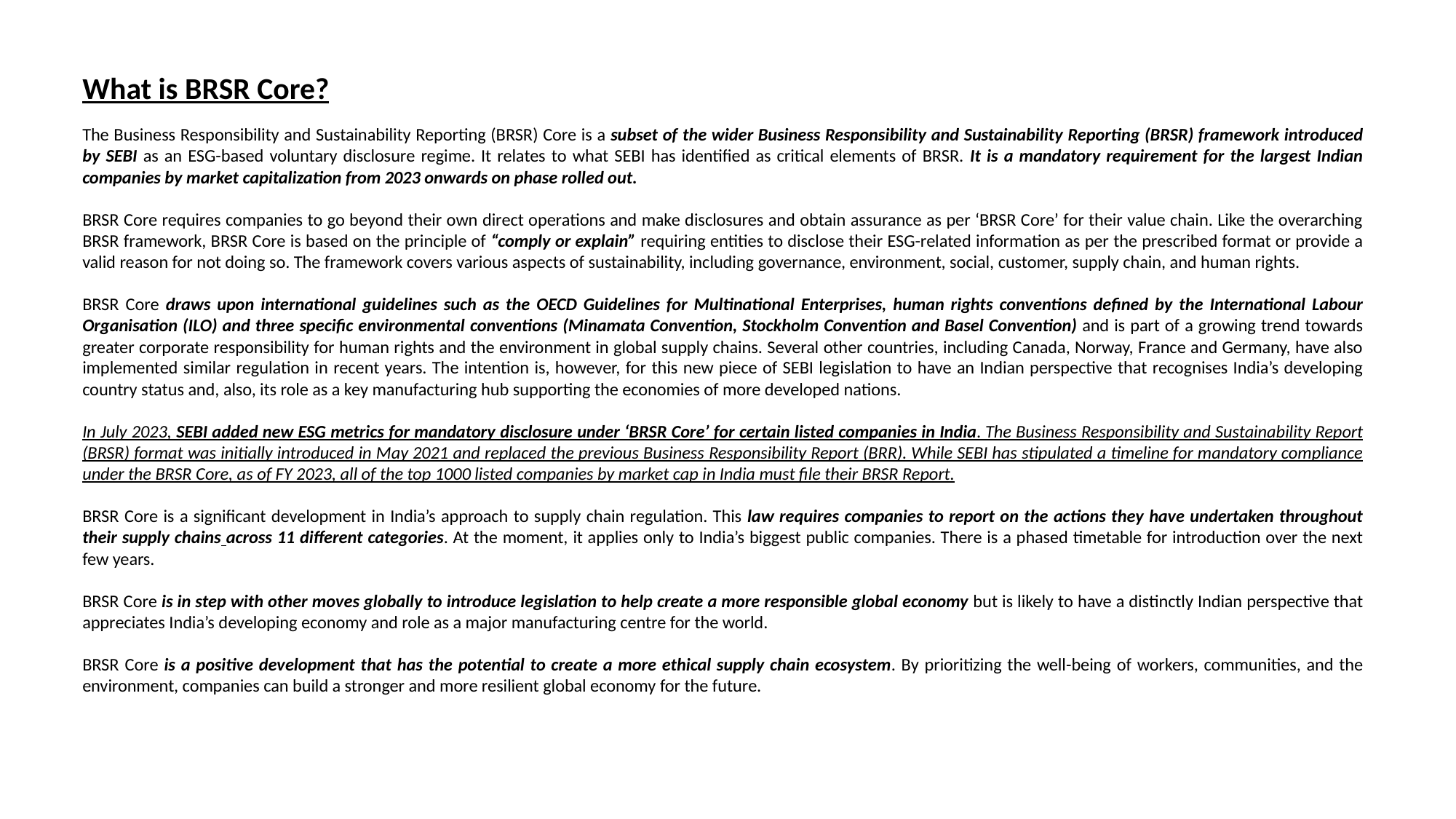

What is BRSR Core?

The Business Responsibility and Sustainability Reporting (BRSR) Core is a subset of the wider Business Responsibility and Sustainability Reporting (BRSR) framework introduced by SEBI as an ESG-based voluntary disclosure regime. It relates to what SEBI has identified as critical elements of BRSR. It is a mandatory requirement for the largest Indian companies by market capitalization from 2023 onwards on phase rolled out.

BRSR Core requires companies to go beyond their own direct operations and make disclosures and obtain assurance as per ‘BRSR Core’ for their value chain. Like the overarching BRSR framework, BRSR Core is based on the principle of “comply or explain” requiring entities to disclose their ESG-related information as per the prescribed format or provide a valid reason for not doing so. The framework covers various aspects of sustainability, including governance, environment, social, customer, supply chain, and human rights.

BRSR Core draws upon international guidelines such as the OECD Guidelines for Multinational Enterprises, human rights conventions defined by the International Labour Organisation (ILO) and three specific environmental conventions (Minamata Convention, Stockholm Convention and Basel Convention) and is part of a growing trend towards greater corporate responsibility for human rights and the environment in global supply chains. Several other countries, including Canada, Norway, France and Germany, have also implemented similar regulation in recent years. The intention is, however, for this new piece of SEBI legislation to have an Indian perspective that recognises India’s developing country status and, also, its role as a key manufacturing hub supporting the economies of more developed nations.

In July 2023, SEBI added new ESG metrics for mandatory disclosure under ‘BRSR Core’ for certain listed companies in India. The Business Responsibility and Sustainability Report (BRSR) format was initially introduced in May 2021 and replaced the previous Business Responsibility Report (BRR). While SEBI has stipulated a timeline for mandatory compliance under the BRSR Core, as of FY 2023, all of the top 1000 listed companies by market cap in India must file their BRSR Report.

BRSR Core is a significant development in India’s approach to supply chain regulation. This law requires companies to report on the actions they have undertaken throughout their supply chains across 11 different categories. At the moment, it applies only to India’s biggest public companies. There is a phased timetable for introduction over the next few years.

BRSR Core is in step with other moves globally to introduce legislation to help create a more responsible global economy but is likely to have a distinctly Indian perspective that appreciates India’s developing economy and role as a major manufacturing centre for the world.

BRSR Core is a positive development that has the potential to create a more ethical supply chain ecosystem. By prioritizing the well-being of workers, communities, and the environment, companies can build a stronger and more resilient global economy for the future.